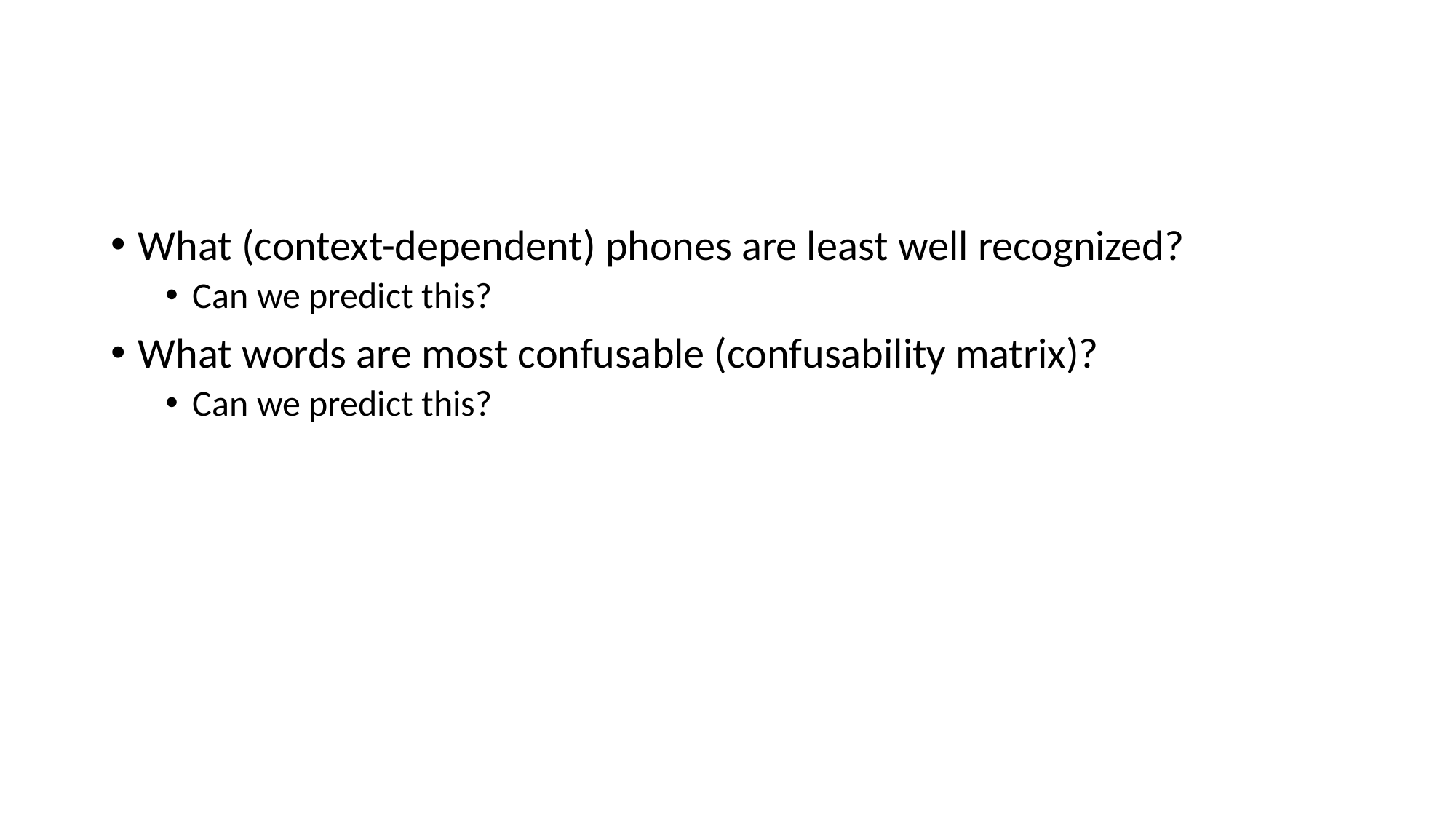

#
What (context-dependent) phones are least well recognized?
Can we predict this?
What words are most confusable (confusability matrix)?
Can we predict this?